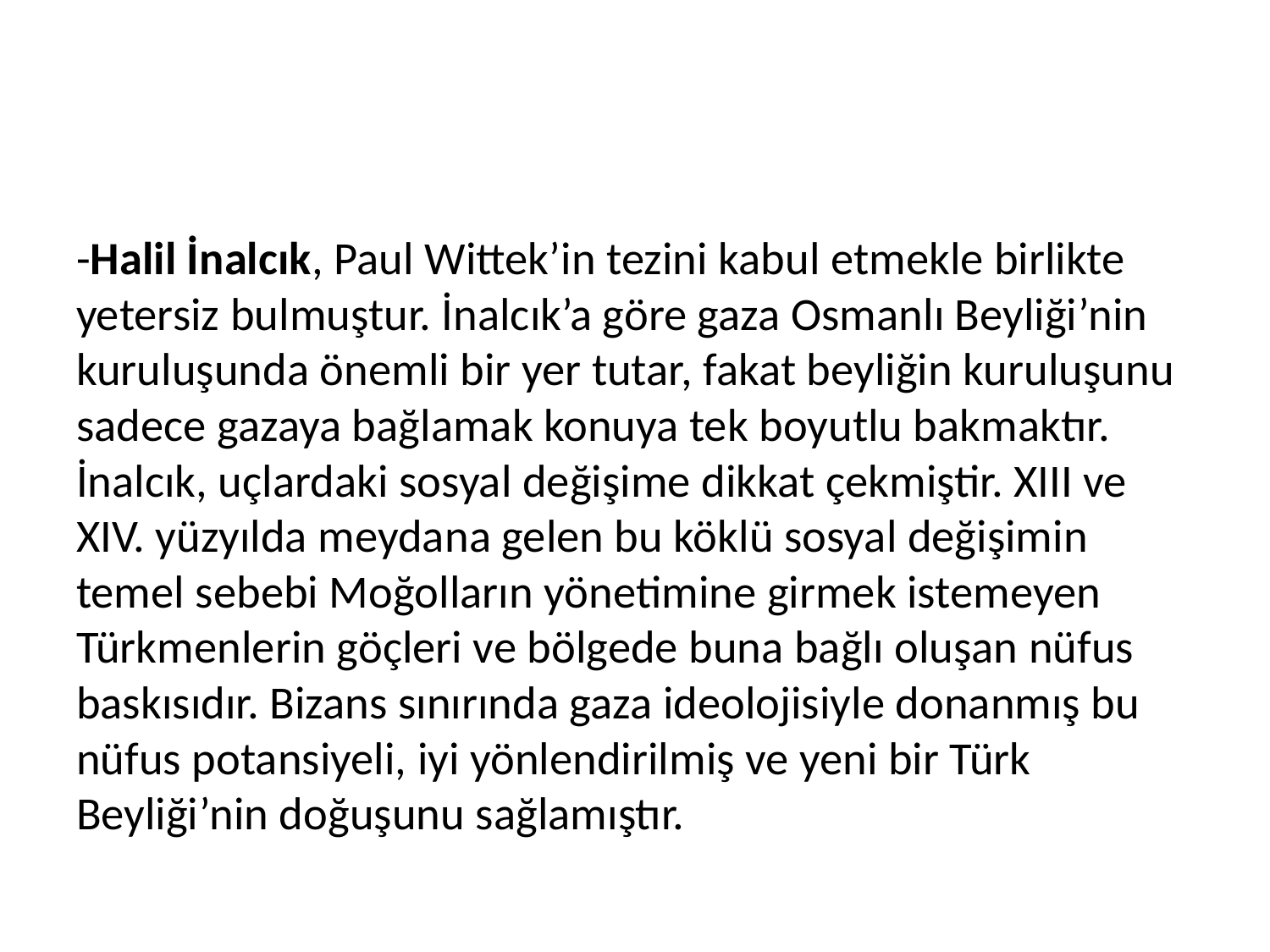

#
-Halil İnalcık, Paul Wittek’in tezini kabul etmekle birlikte yetersiz bulmuştur. İnalcık’a göre gaza Osmanlı Beyliği’nin kuruluşunda önemli bir yer tutar, fakat beyliğin kuruluşunu sadece gazaya bağlamak konuya tek boyutlu bakmaktır. İnalcık, uçlardaki sosyal değişime dikkat çekmiştir. XIII ve XIV. yüzyılda meydana gelen bu köklü sosyal değişimin temel sebebi Moğolların yönetimine girmek istemeyen Türkmenlerin göçleri ve bölgede buna bağlı oluşan nüfus baskısıdır. Bizans sınırında gaza ideolojisiyle donanmış bu nüfus potansiyeli, iyi yönlendirilmiş ve yeni bir Türk Beyliği’nin doğuşunu sağlamıştır.